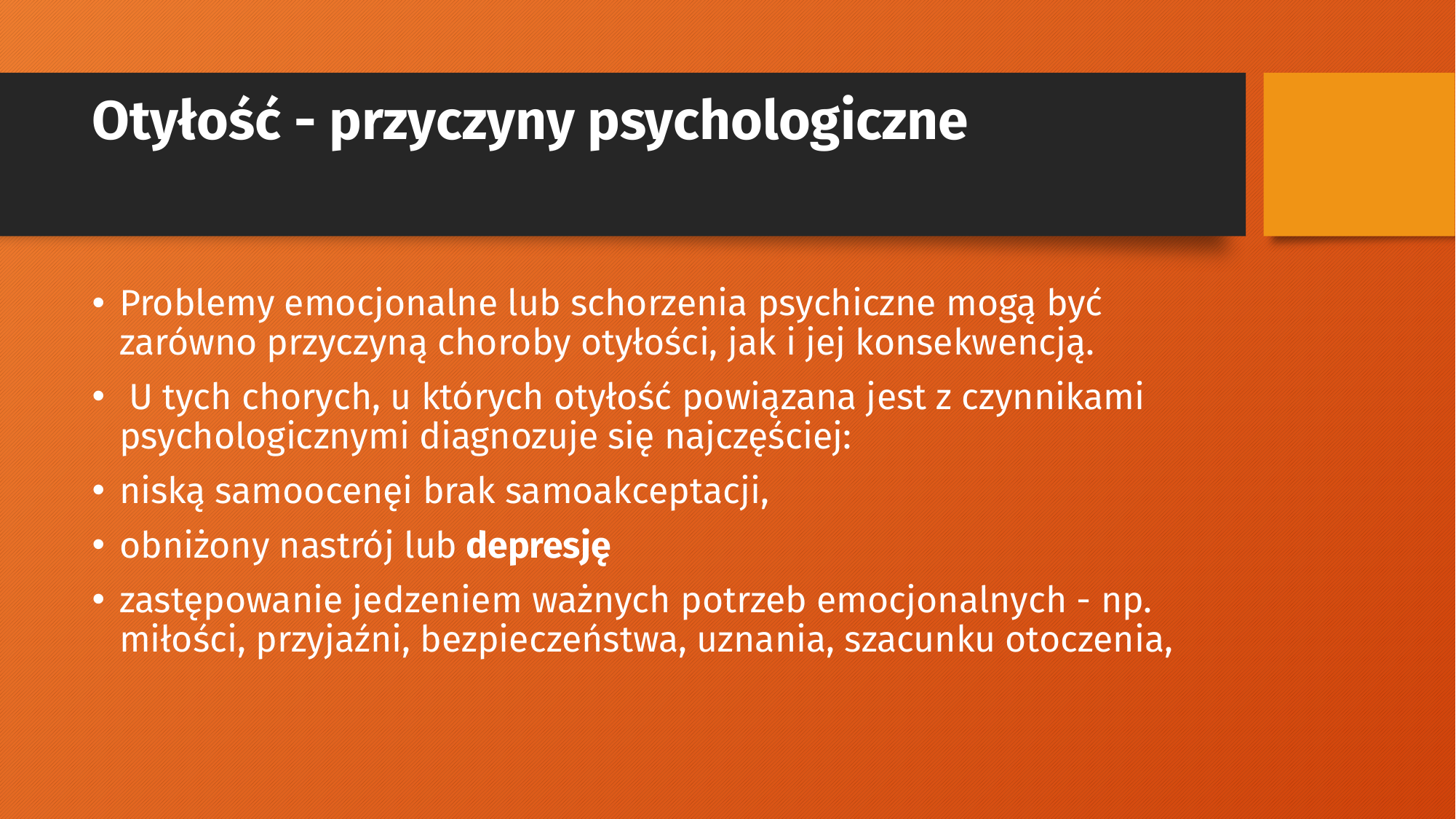

# Otyłość - przyczyny psychologiczne
Problemy emocjonalne lub schorzenia psychiczne mogą być zarówno przyczyną choroby otyłości, jak i jej konsekwencją.
 U tych chorych, u których otyłość powiązana jest z czynnikami psychologicznymi diagnozuje się najczęściej:
niską samoocenęi brak samoakceptacji,
obniżony nastrój lub depresję
zastępowanie jedzeniem ważnych potrzeb emocjonalnych - np. miłości, przyjaźni, bezpieczeństwa, uznania, szacunku otoczenia,